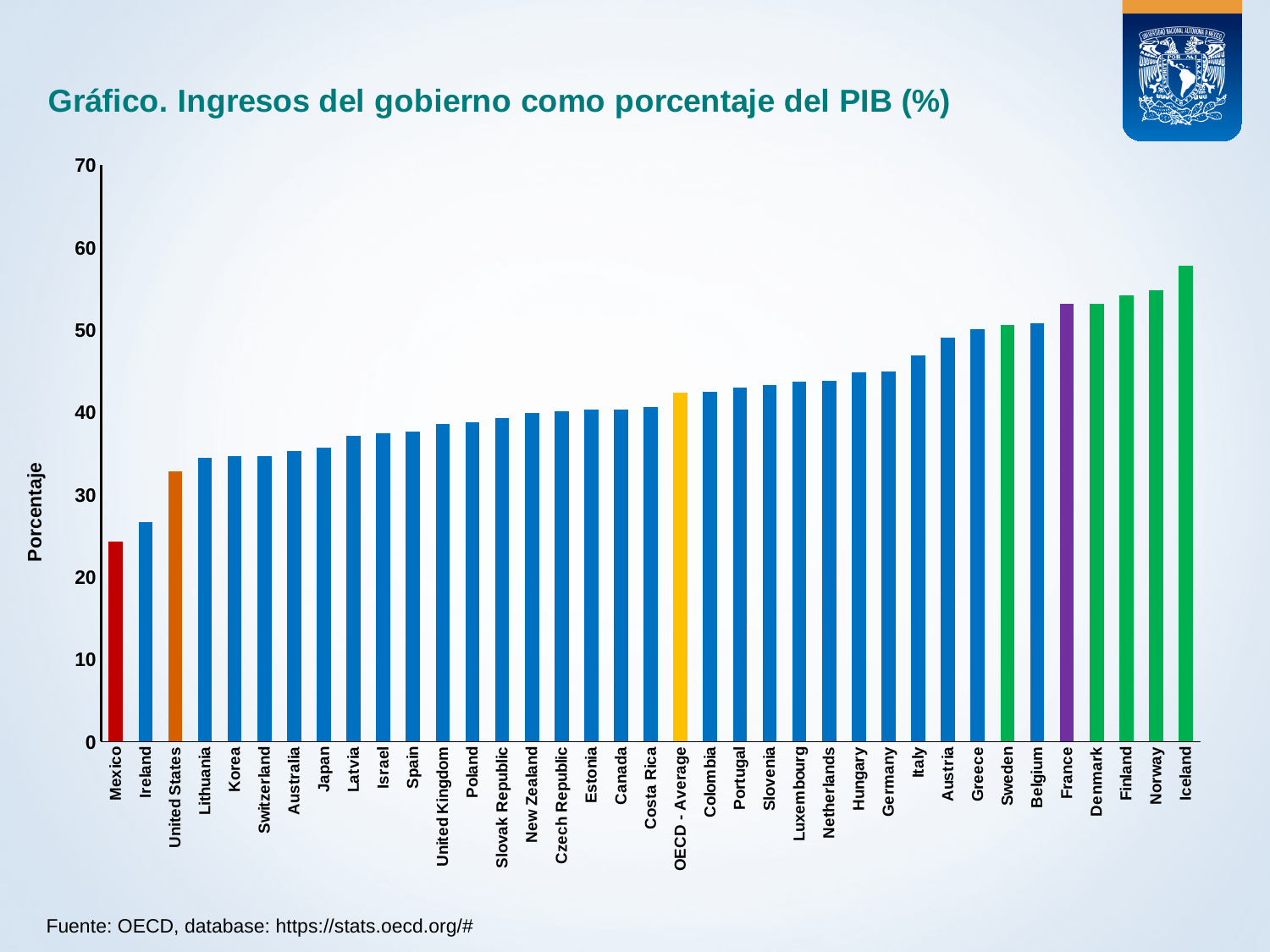

### Chart: Gráfico. Ingresos del gobierno como porcentaje del PIB (%)

| Category |  |
|---|---|
| Mexico | 24.25 |
| Ireland | 26.63 |
| United States | 32.88 |
| Lithuania | 34.47 |
| Korea | 34.64 |
| Switzerland | 34.66 |
| Australia | 35.3 |
| Japan | 35.67 |
| Latvia | 37.2 |
| Israel | 37.44 |
| Spain | 37.7 |
| United Kingdom | 38.56 |
| Poland | 38.78 |
| Slovak Republic | 39.3 |
| New Zealand | 39.88 |
| Czech Republic | 40.16 |
| Estonia | 40.33 |
| Canada | 40.37 |
|   Costa Rica | 40.61 |
| OECD - Average | 42.37 |
|   Colombia | 42.52 |
| Portugal | 42.97 |
| Slovenia | 43.34 |
| Luxembourg | 43.74 |
| Netherlands | 43.81 |
| Hungary | 44.87 |
| Germany | 44.98 |
| Italy | 46.87 |
| Austria | 49.04 |
| Greece | 50.15 |
| Sweden | 50.62 |
| Belgium | 50.81 |
| France | 53.17 |
| Denmark | 53.19 |
| Finland | 54.19 |
| Norway | 54.82 |
| Iceland | 57.82 |
Fuente: OECD, database: https://stats.oecd.org/#